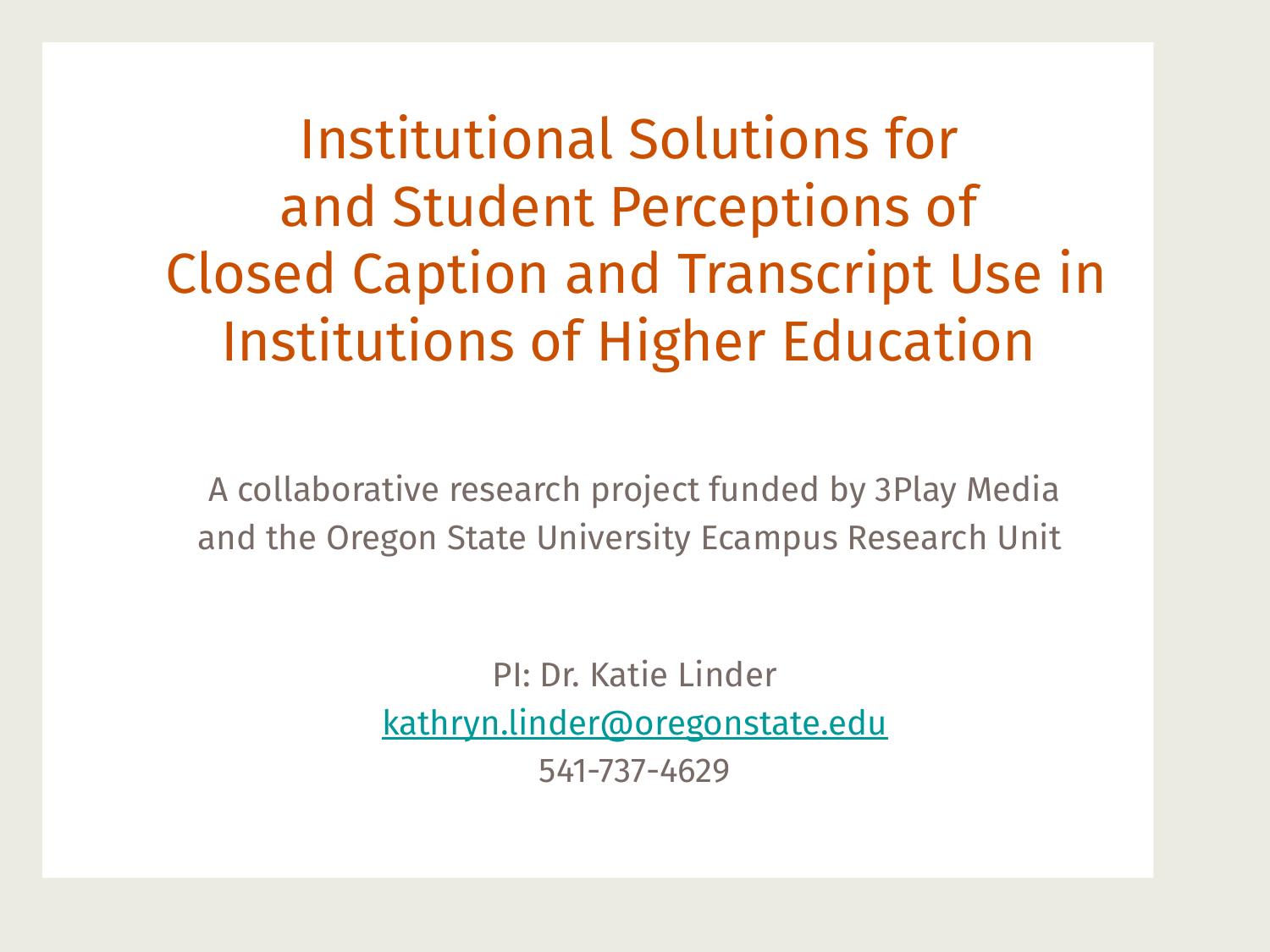

# Institutional Solutions for and Student Perceptions of Closed Caption and Transcript Use in Institutions of Higher Education
A collaborative research project funded by 3Play Media
and the Oregon State University Ecampus Research Unit

PI: Dr. Katie Linder
kathryn.linder@oregonstate.edu
541-737-4629